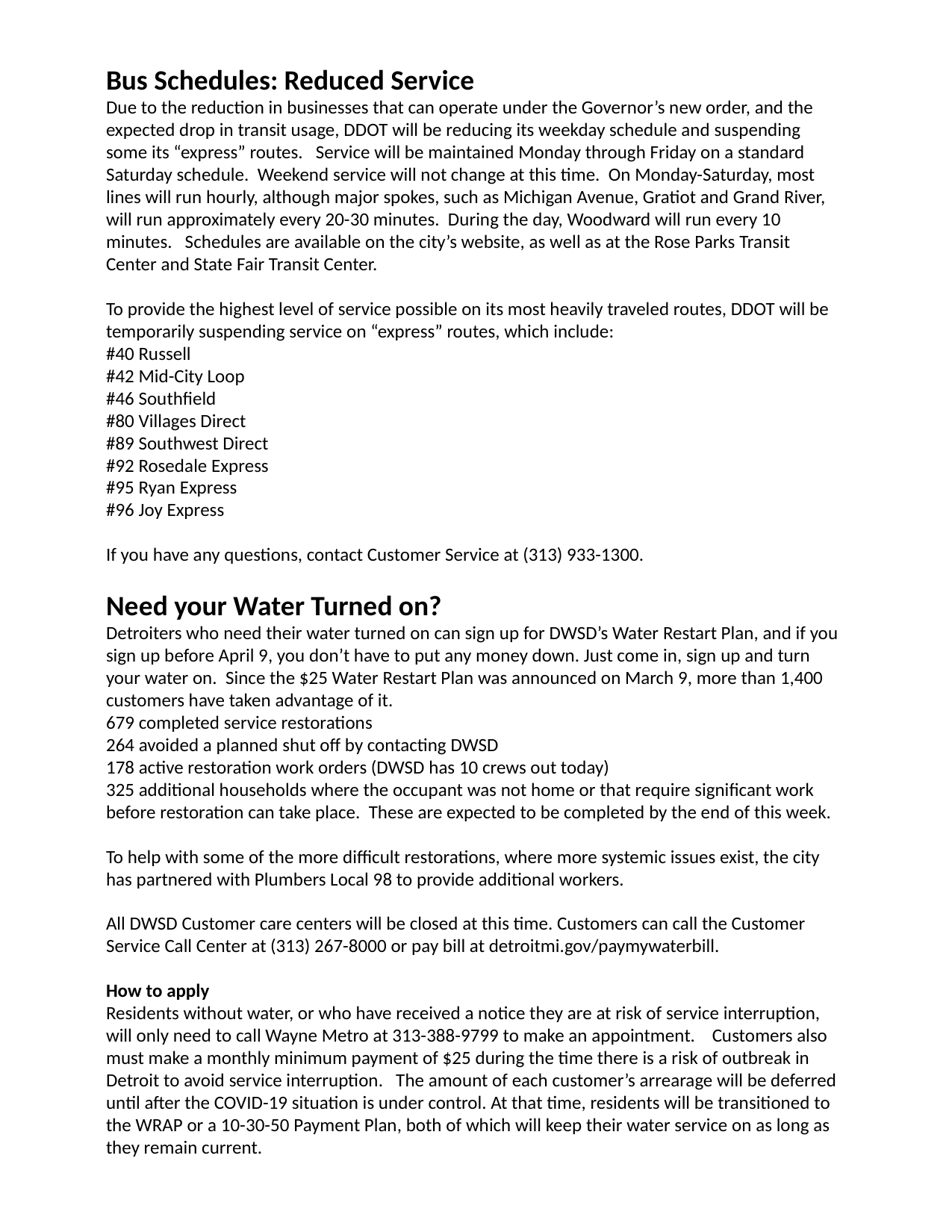

Bus Schedules: Reduced Service
Due to the reduction in businesses that can operate under the Governor’s new order, and the expected drop in transit usage, DDOT will be reducing its weekday schedule and suspending some its “express” routes.   Service will be maintained Monday through Friday on a standard Saturday schedule.  Weekend service will not change at this time.  On Monday-Saturday, most lines will run hourly, although major spokes, such as Michigan Avenue, Gratiot and Grand River, will run approximately every 20-30 minutes.  During the day, Woodward will run every 10 minutes.   Schedules are available on the city’s website, as well as at the Rose Parks Transit Center and State Fair Transit Center.

To provide the highest level of service possible on its most heavily traveled routes, DDOT will be temporarily suspending service on “express” routes, which include:
#40 Russell
#42 Mid-City Loop
#46 Southfield
#80 Villages Direct
#89 Southwest Direct
#92 Rosedale Express
#95 Ryan Express
#96 Joy Express

If you have any questions, contact Customer Service at (313) 933-1300.

Need your Water Turned on?
Detroiters who need their water turned on can sign up for DWSD’s Water Restart Plan, and if you sign up before April 9, you don’t have to put any money down. Just come in, sign up and turn your water on.  Since the $25 Water Restart Plan was announced on March 9, more than 1,400 customers have taken advantage of it.
679 completed service restorations
264 avoided a planned shut off by contacting DWSD
178 active restoration work orders (DWSD has 10 crews out today)
325 additional households where the occupant was not home or that require significant work before restoration can take place.  These are expected to be completed by the end of this week.

To help with some of the more difficult restorations, where more systemic issues exist, the city has partnered with Plumbers Local 98 to provide additional workers.

All DWSD Customer care centers will be closed at this time. Customers can call the Customer Service Call Center at (313) 267-8000 or pay bill at detroitmi.gov/paymywaterbill.

How to apply
Residents without water, or who have received a notice they are at risk of service interruption, will only need to call Wayne Metro at 313-388-9799 to make an appointment.    Customers also must make a monthly minimum payment of $25 during the time there is a risk of outbreak in Detroit to avoid service interruption.   The amount of each customer’s arrearage will be deferred until after the COVID-19 situation is under control. At that time, residents will be transitioned to the WRAP or a 10-30-50 Payment Plan, both of which will keep their water service on as long as they remain current.